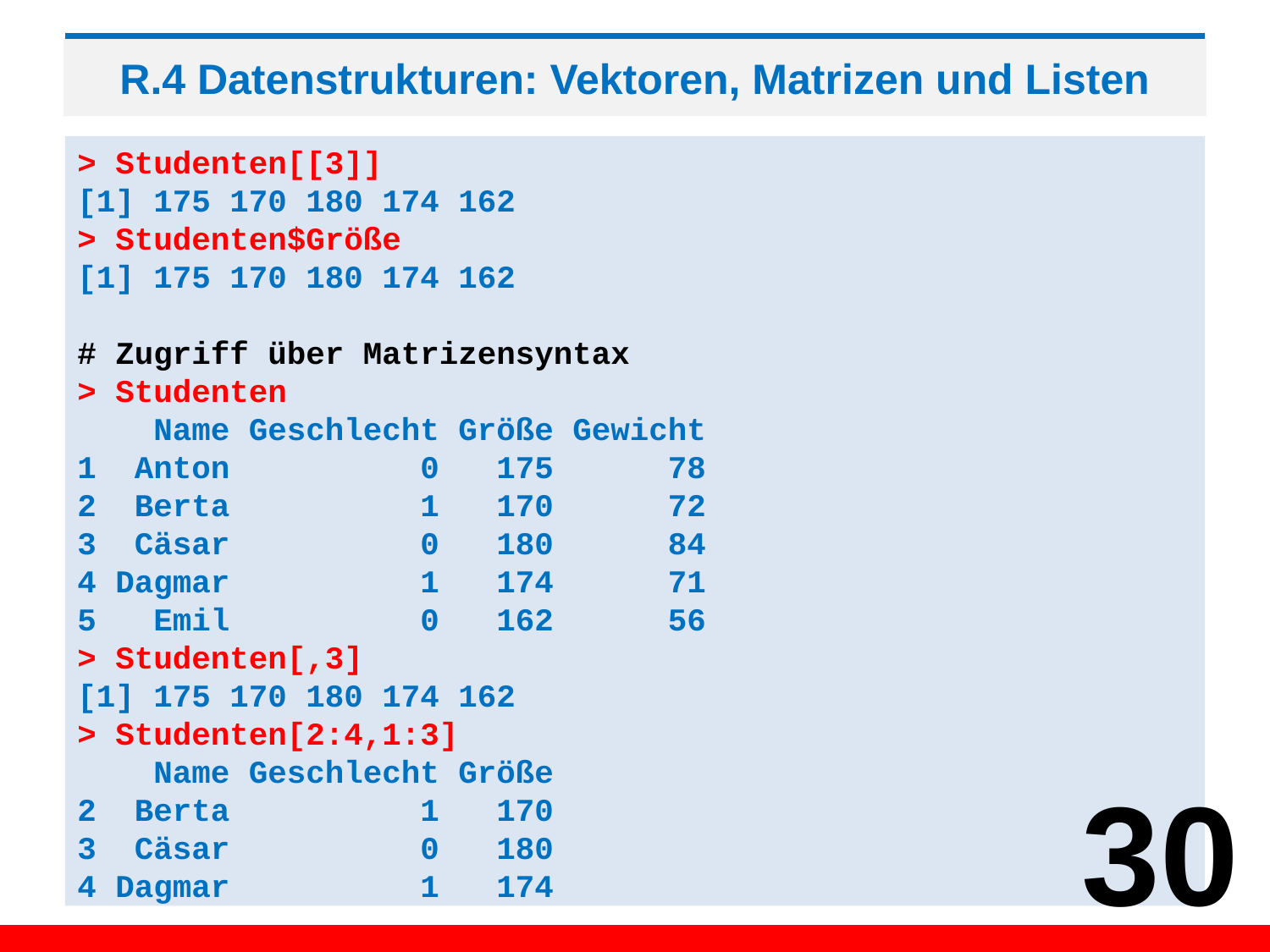

# R.4 Datenstrukturen: Vektoren, Matrizen und Listen

> Studenten[[3]]
[1] 175 170 180 174 162
> Studenten$Größe
[1] 175 170 180 174 162

# Zugriff über Matrizensyntax
> Studenten
    Name Geschlecht Größe Gewicht
1  Anton          0   175      78
2  Berta          1   170      72
3  Cäsar          0   180      84
4 Dagmar          1   174      71
5   Emil          0   162      56
> Studenten[,3]
[1] 175 170 180 174 162
> Studenten[2:4,1:3]
    Name Geschlecht Größe
2  Berta          1   170
3  Cäsar          0   180
4 Dagmar          1   174
30